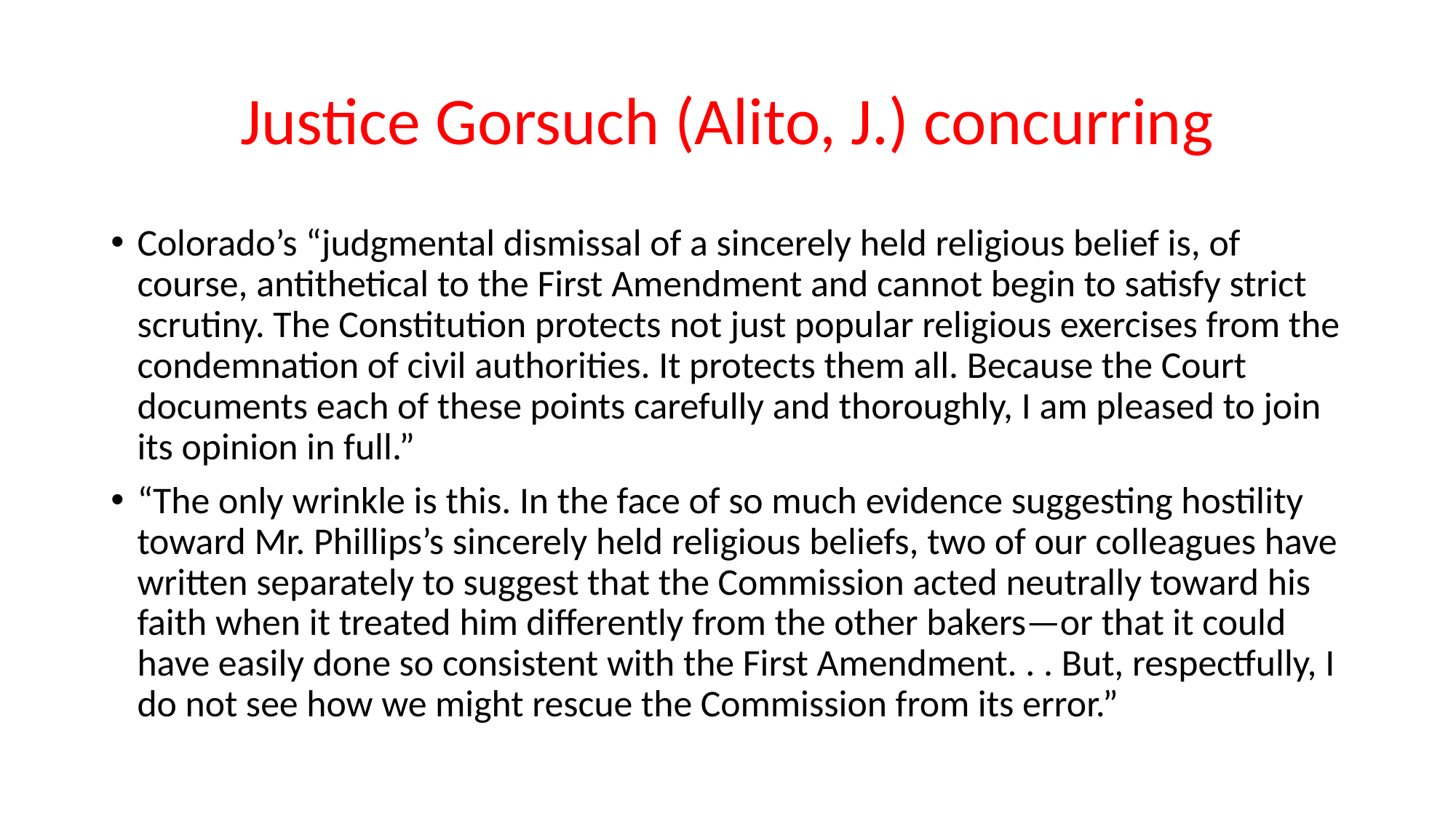

# Justice Gorsuch (Alito, J.) concurring
Colorado’s “judgmental dismissal of a sincerely held religious belief is, of course, antithetical to the First Amendment and cannot begin to satisfy strict scrutiny. The Constitution protects not just popular religious exercises from the condemnation of civil authorities. It protects them all. Because the Court documents each of these points carefully and thoroughly, I am pleased to join its opinion in full.”
“The only wrinkle is this. In the face of so much evidence suggesting hostility toward Mr. Phillips’s sincerely held religious beliefs, two of our colleagues have written separately to suggest that the Commission acted neutrally toward his faith when it treated him differently from the other bakers—or that it could have easily done so consistent with the First Amendment. . . But, respectfully, I do not see how we might rescue the Commission from its error.”